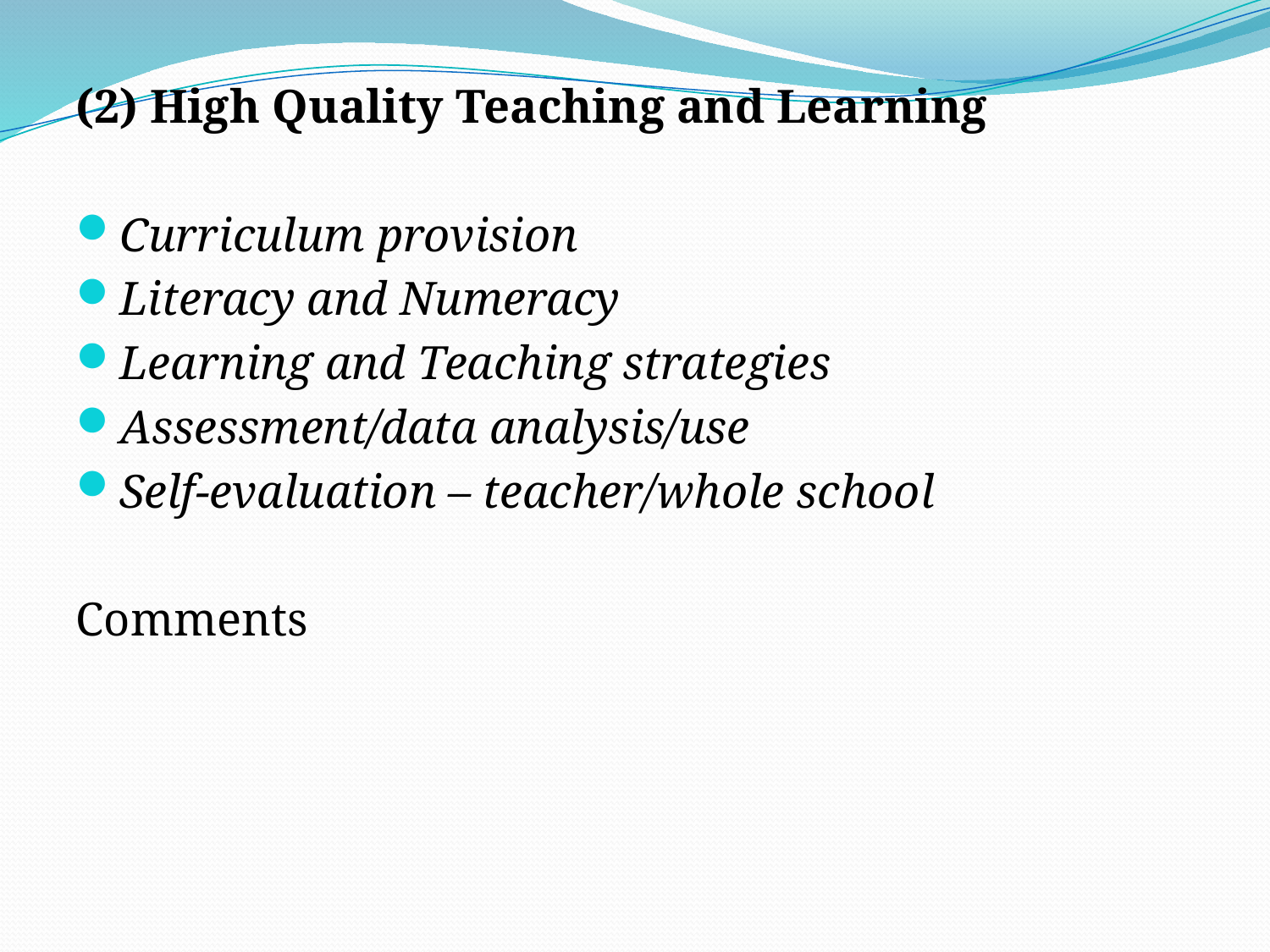

(2) High Quality Teaching and Learning

Curriculum provision
Literacy and Numeracy
Learning and Teaching strategies
Assessment/data analysis/use
Self-evaluation – teacher/whole school

Comments
#